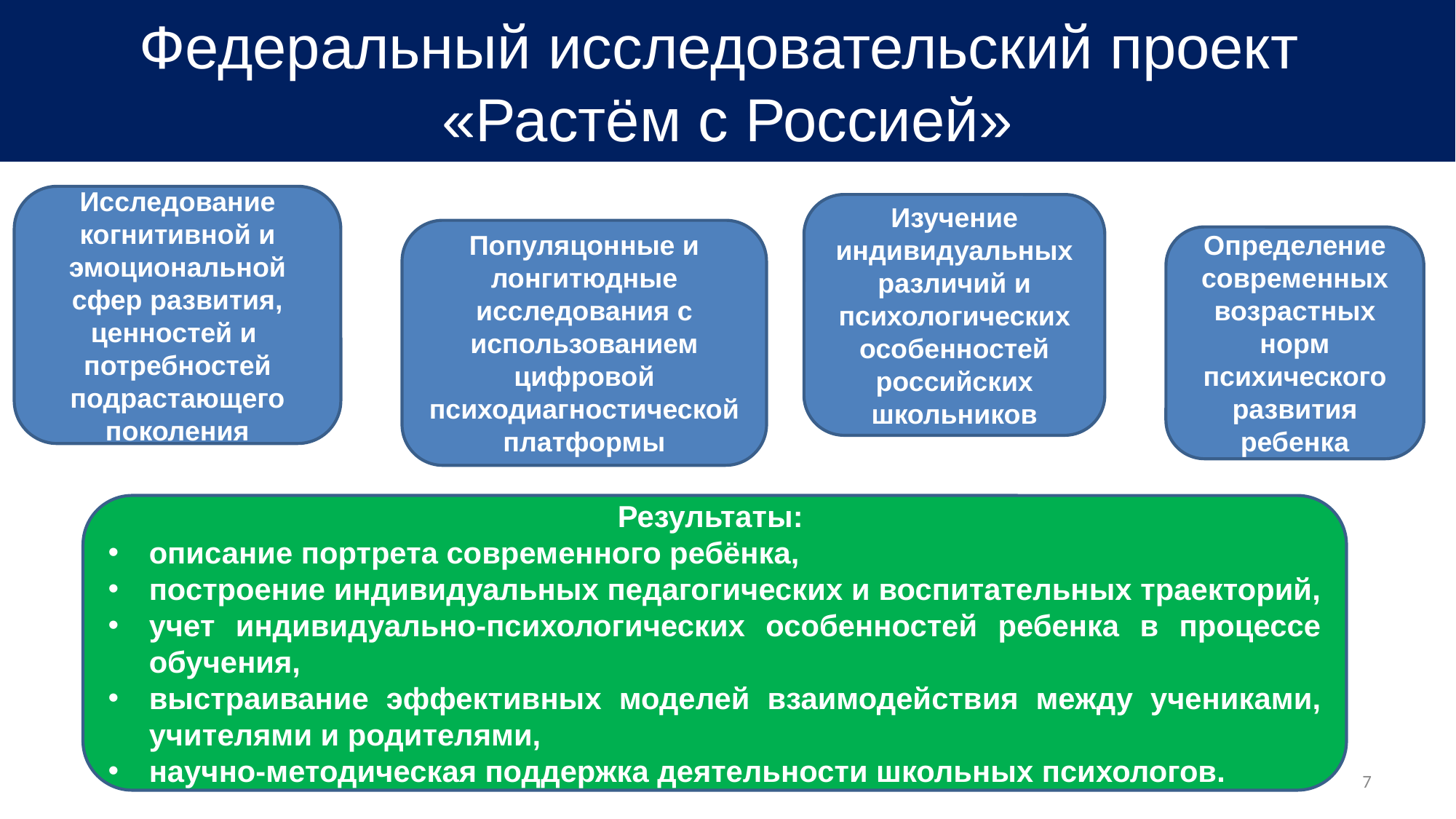

# Федеральный исследовательский проект «Растём с Россией»
Исследование когнитивной и эмоциональной сфер развития, ценностей и  потребностей подрастающего поколения
Изучение индивидуальных различий и психологических особенностей
российских школьников
Популяцонные и лонгитюдные исследования с использованием цифровой психодиагностической платформы
Определение современных возрастных норм психического развития ребенка

Результаты:
описание портрета современного ребёнка,
построение индивидуальных педагогических и воспитательных траекторий,
учет индивидуально-психологических особенностей ребенка в процессе обучения,
выстраивание эффективных моделей взаимодействия между учениками, учителями и родителями,
научно-методическая поддержка деятельности школьных психологов.
7